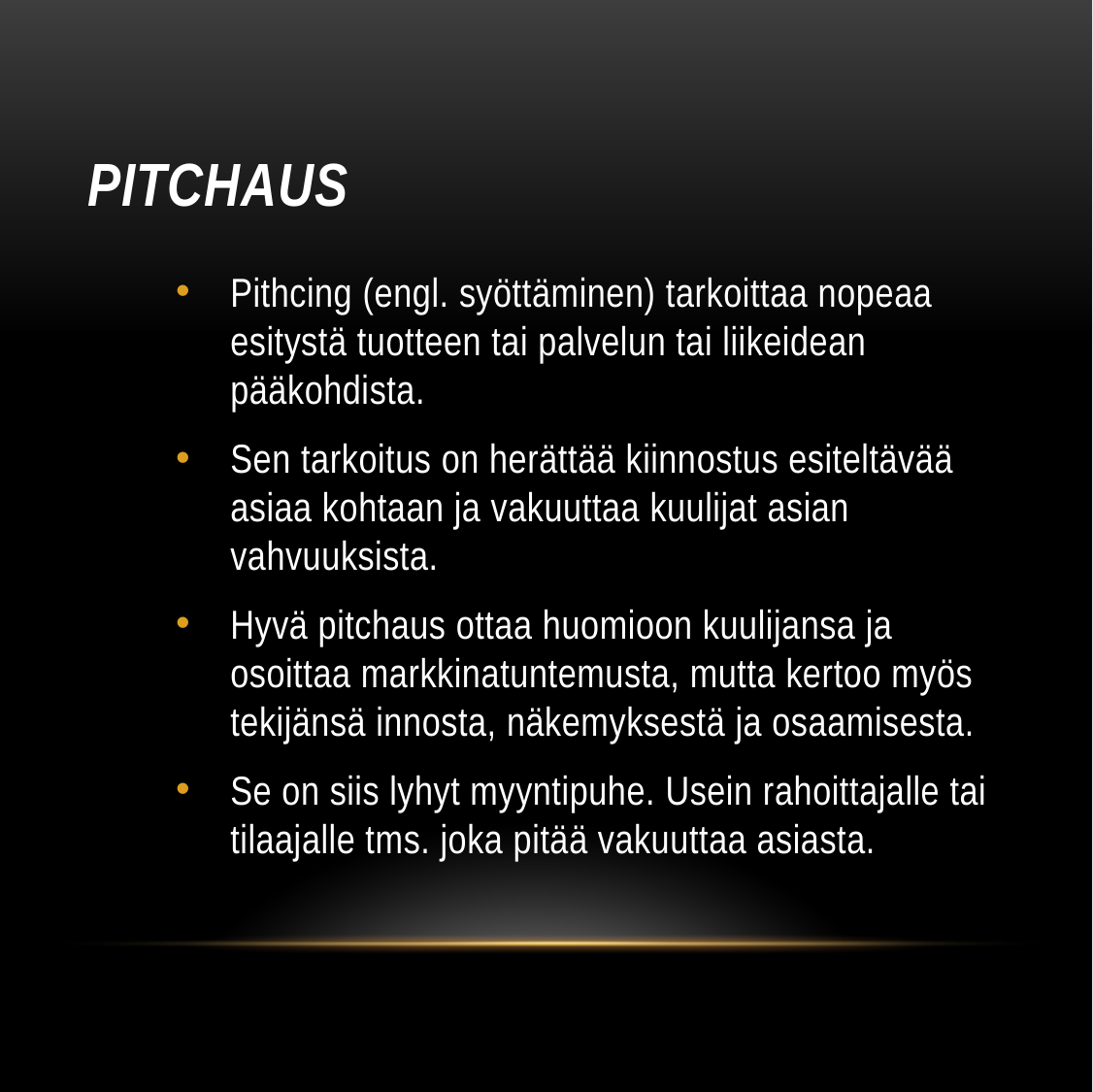

# Pitchaus
Pithcing (engl. syöttäminen) tarkoittaa nopeaa esitystä tuotteen tai palvelun tai liikeidean pääkohdista.
Sen tarkoitus on herättää kiinnostus esiteltävää asiaa kohtaan ja vakuuttaa kuulijat asian vahvuuksista.
Hyvä pitchaus ottaa huomioon kuulijansa ja osoittaa markkinatuntemusta, mutta kertoo myös tekijänsä innosta, näkemyksestä ja osaamisesta.
Se on siis lyhyt myyntipuhe. Usein rahoittajalle tai tilaajalle tms. joka pitää vakuuttaa asiasta.